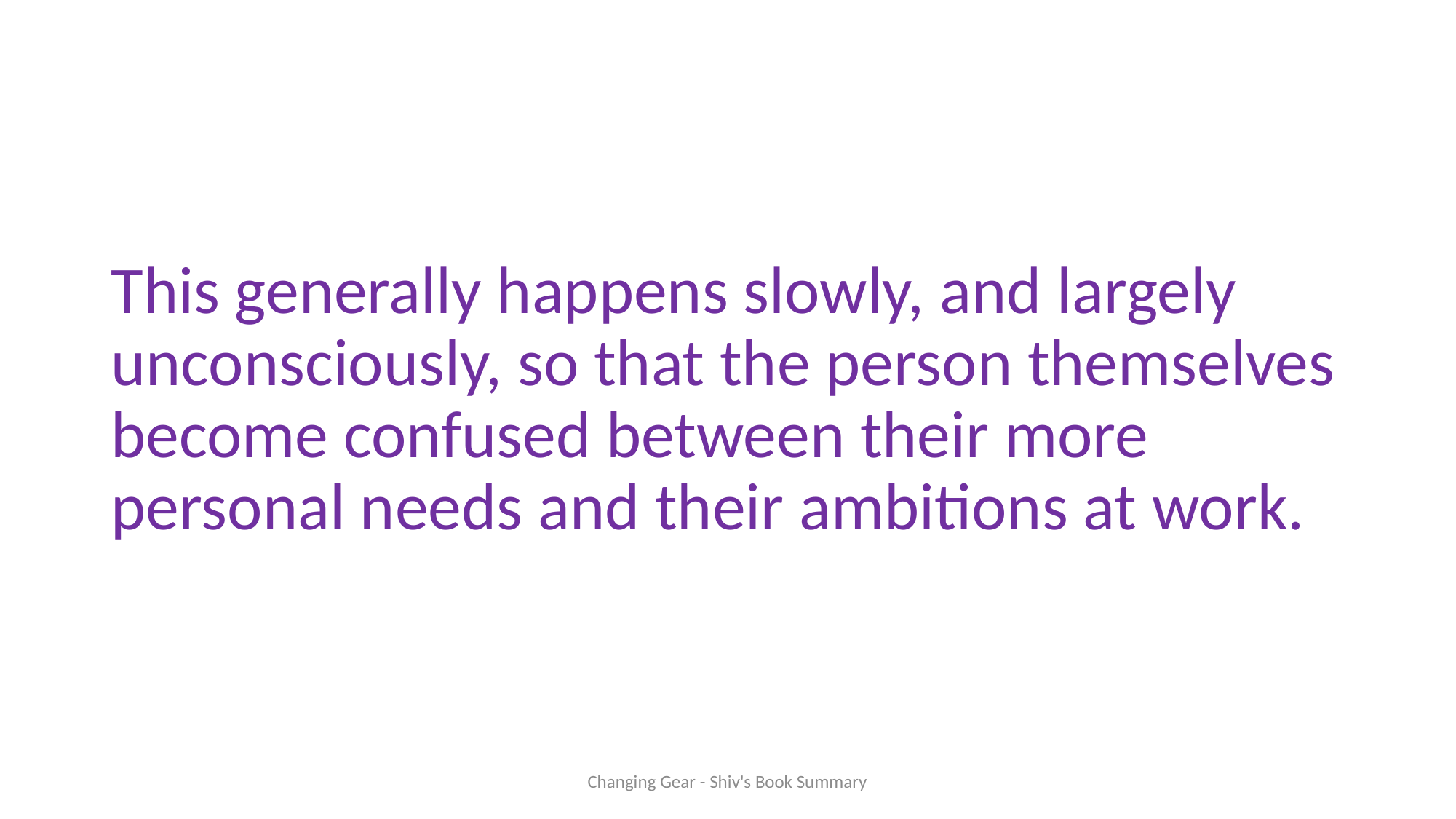

# This generally happens slowly, and largely unconsciously, so that the person themselves become confused between their more personal needs and their ambitions at work.
Changing Gear - Shiv's Book Summary